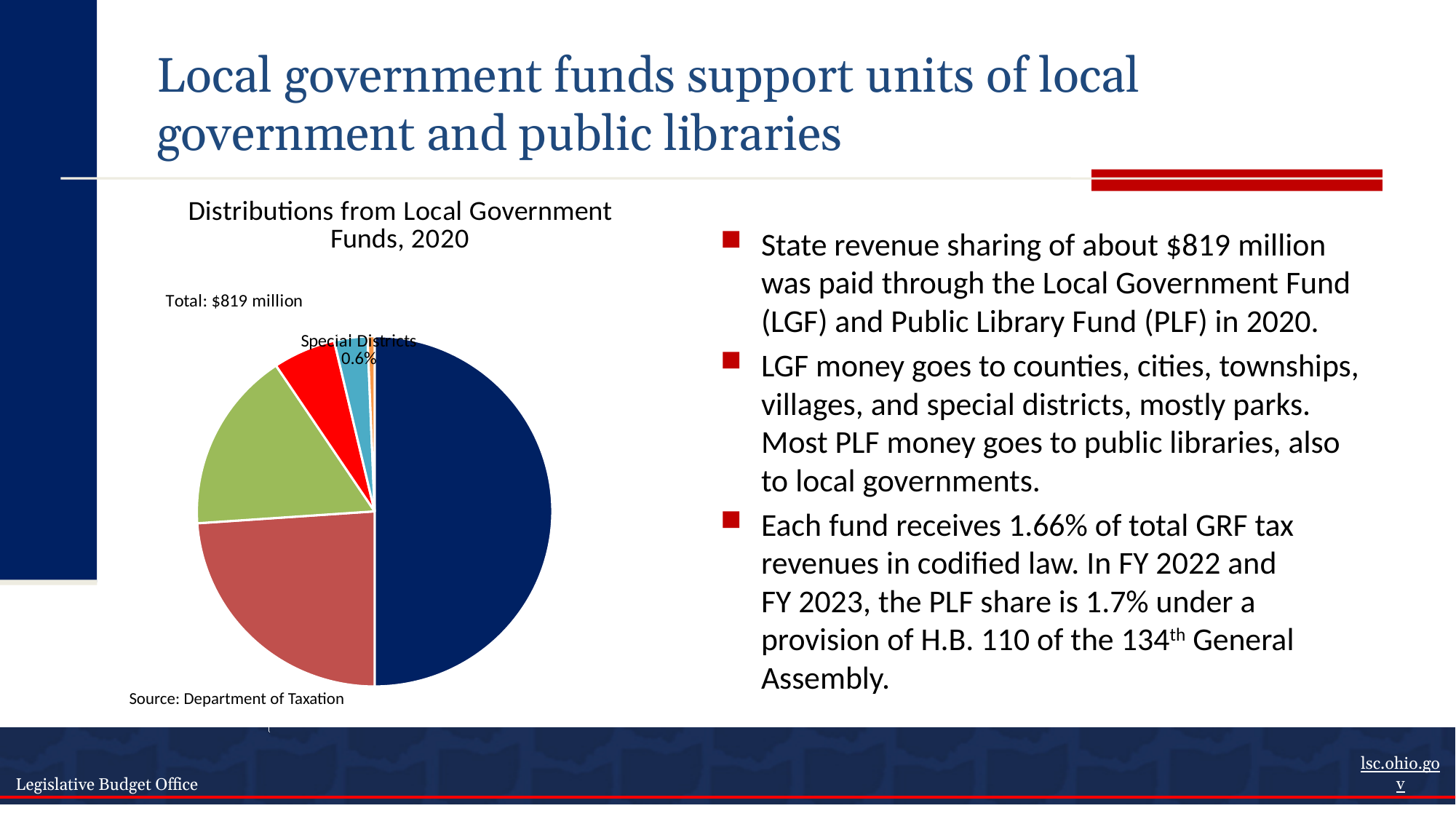

# Local government funds support units of local government and public libraries

[unsupported chart]

State revenue sharing of about $819 million was paid through the Local Government Fund (LGF) and Public Library Fund (PLF) in 2020.
LGF money goes to counties, cities, townships, villages, and special districts, mostly parks. Most PLF money goes to public libraries, also to local governments.
Each fund receives 1.66% of total GRF tax revenues in codified law. In FY 2022 and FY 2023, the PLF share is 1.7% under a provision of H.B. 110 of the 134th General Assembly.
Source: Department of Taxation